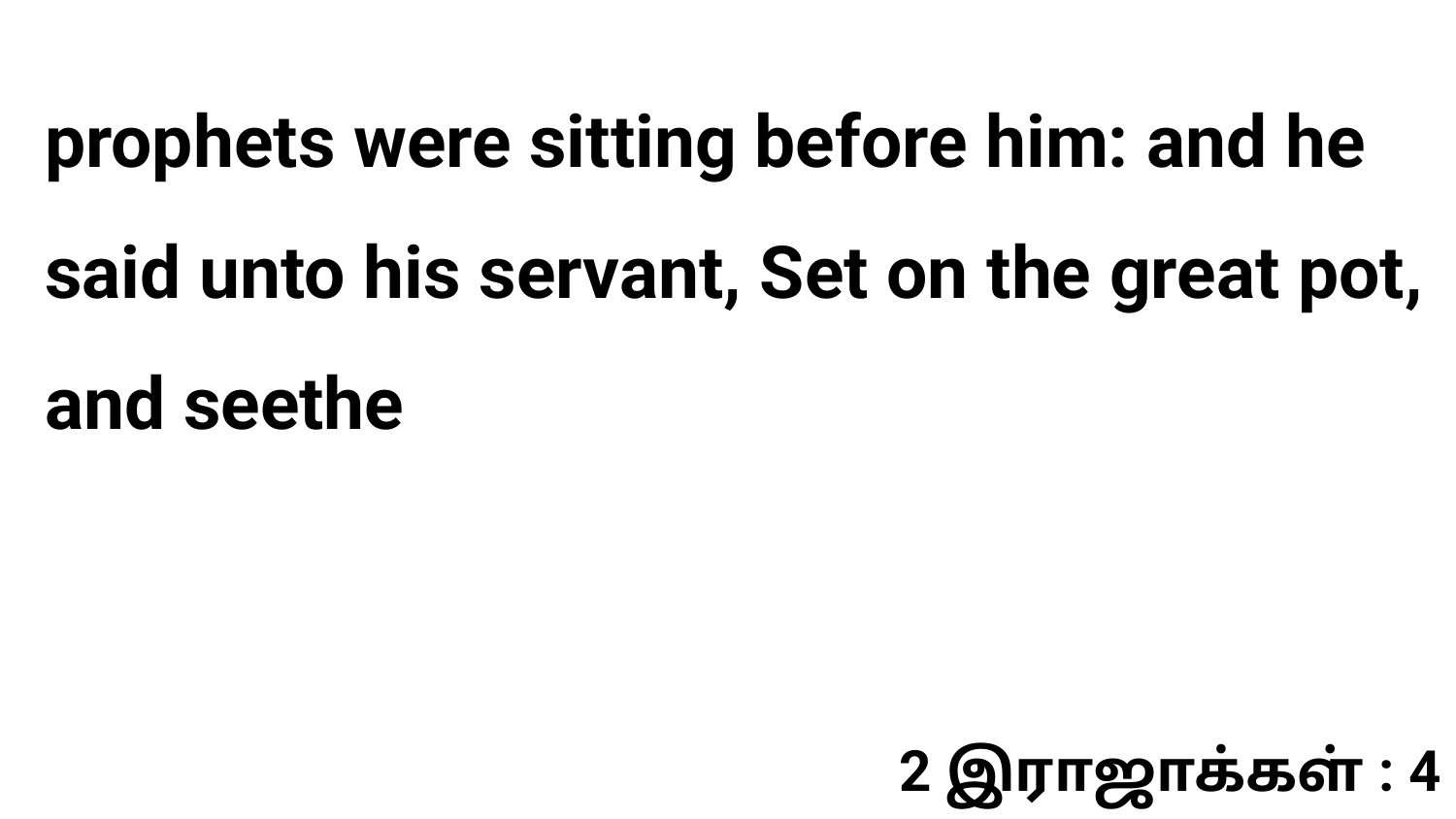

prophets were sitting before him: and he said unto his servant, Set on the great pot, and seethe
2 இராஜாக்கள் : 4